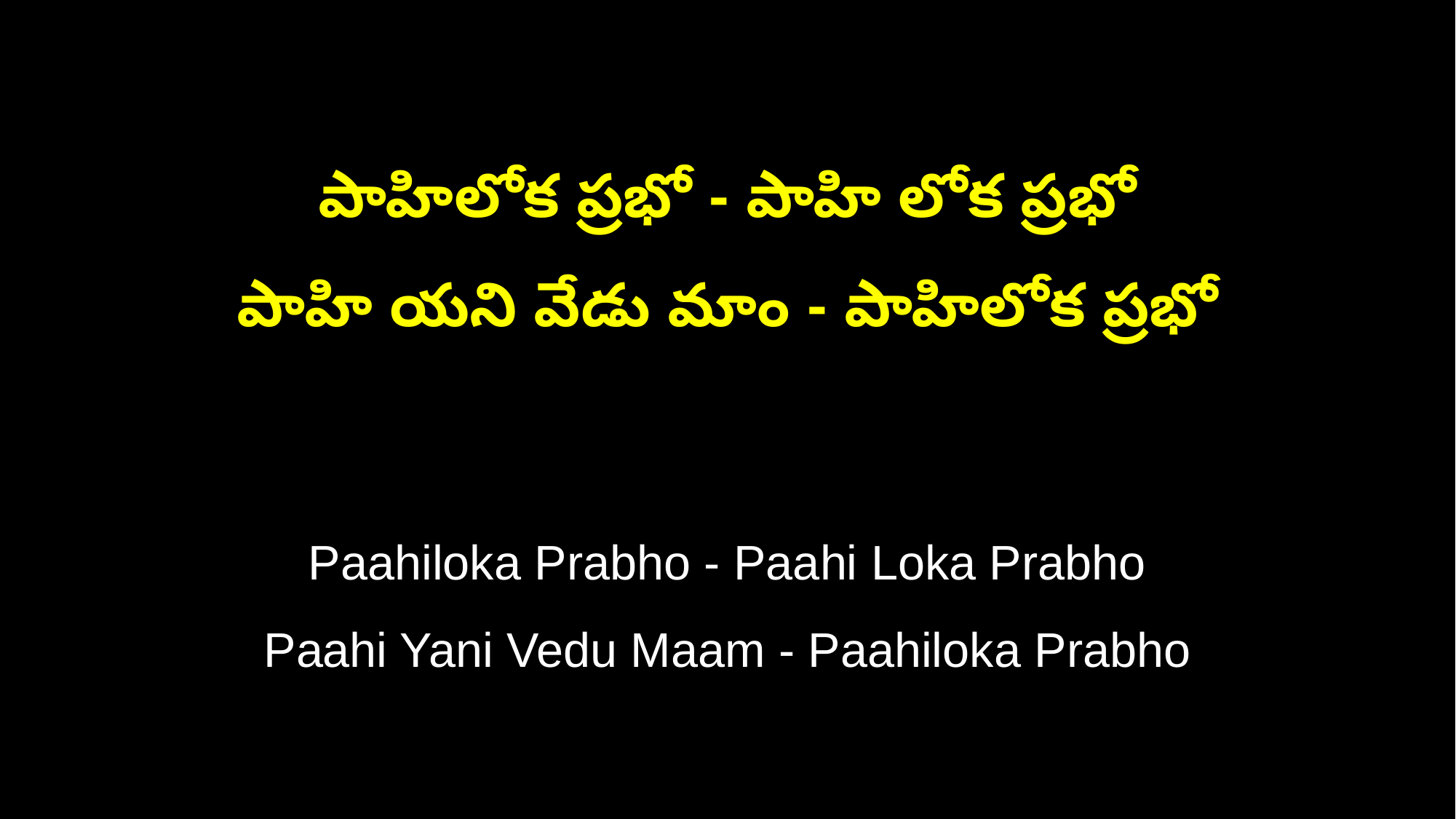

పాహిలోక ప్రభో - పాహి లోక ప్రభో
పాహి యని వేడు మాం - పాహిలోక ప్రభో
Paahiloka Prabho - Paahi Loka Prabho
Paahi Yani Vedu Maam - Paahiloka Prabho